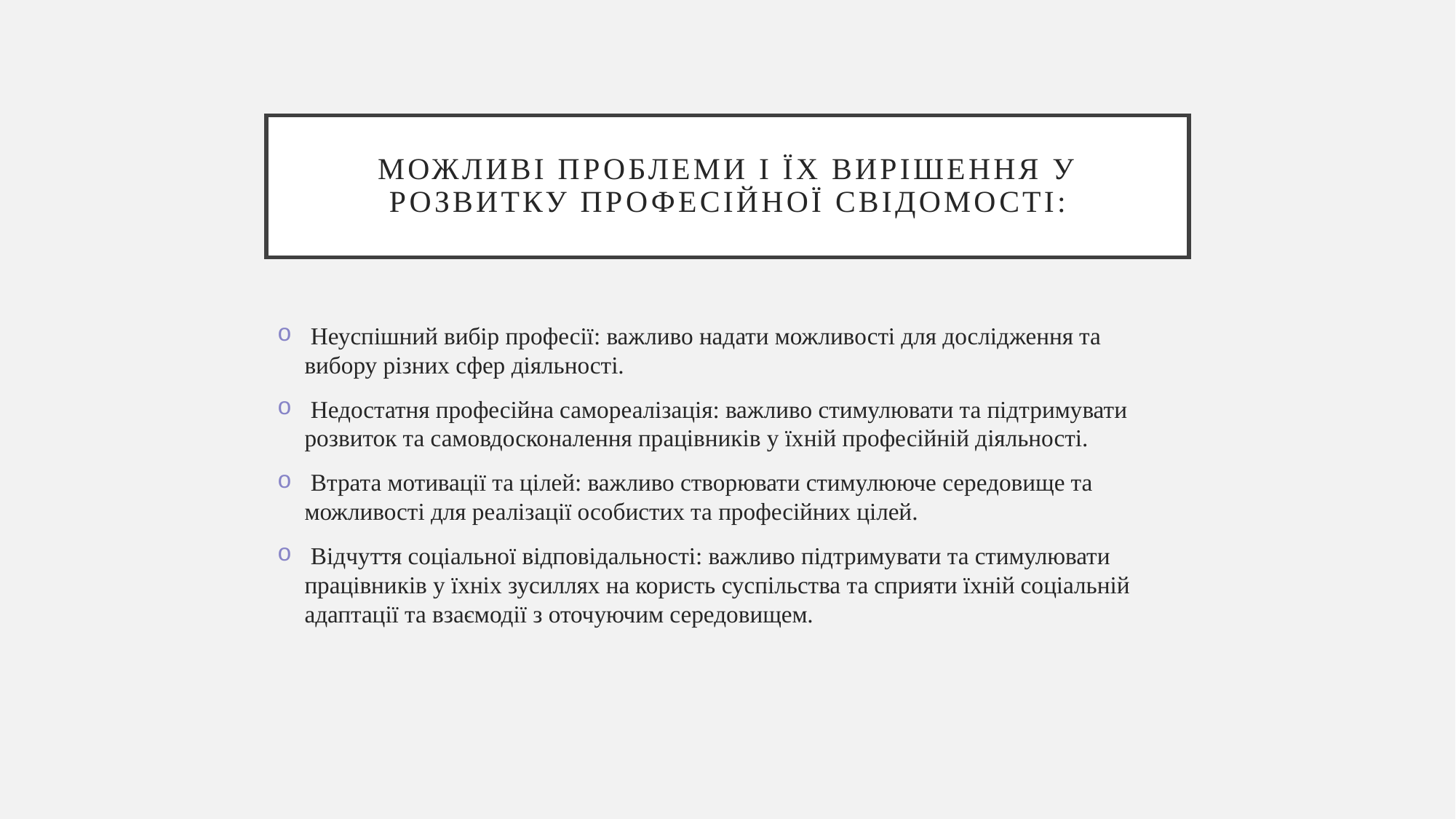

# Можливі проблеми і їх вирішення у розвитку професійної свідомості:
 Неуспішний вибір професії: важливо надати можливості для дослідження та вибору різних сфер діяльності.
 Недостатня професійна самореалізація: важливо стимулювати та підтримувати розвиток та самовдосконалення працівників у їхній професійній діяльності.
 Втрата мотивації та цілей: важливо створювати стимулююче середовище та можливості для реалізації особистих та професійних цілей.
 Відчуття соціальної відповідальності: важливо підтримувати та стимулювати працівників у їхніх зусиллях на користь суспільства та сприяти їхній соціальній адаптації та взаємодії з оточуючим середовищем.